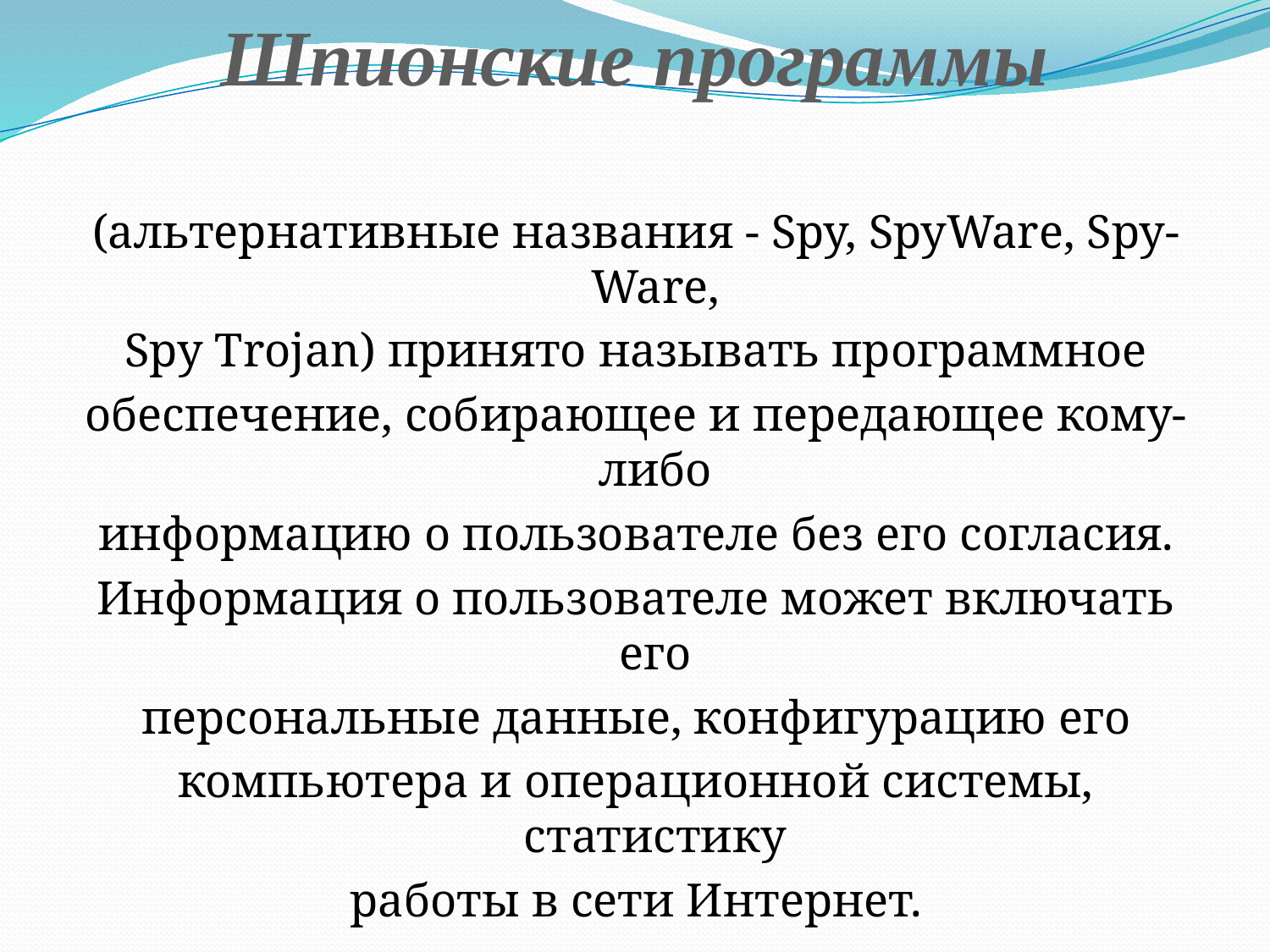

# Шпионские программы
(альтернативные названия - Spy, SpyWare, Spy-Ware,
Spy Trojan) принято называть программное
обеспечение, собирающее и передающее кому-либо
информацию о пользователе без его согласия.
Информация о пользователе может включать его
персональные данные, конфигурацию его
компьютера и операционной системы, статистику
работы в сети Интернет.